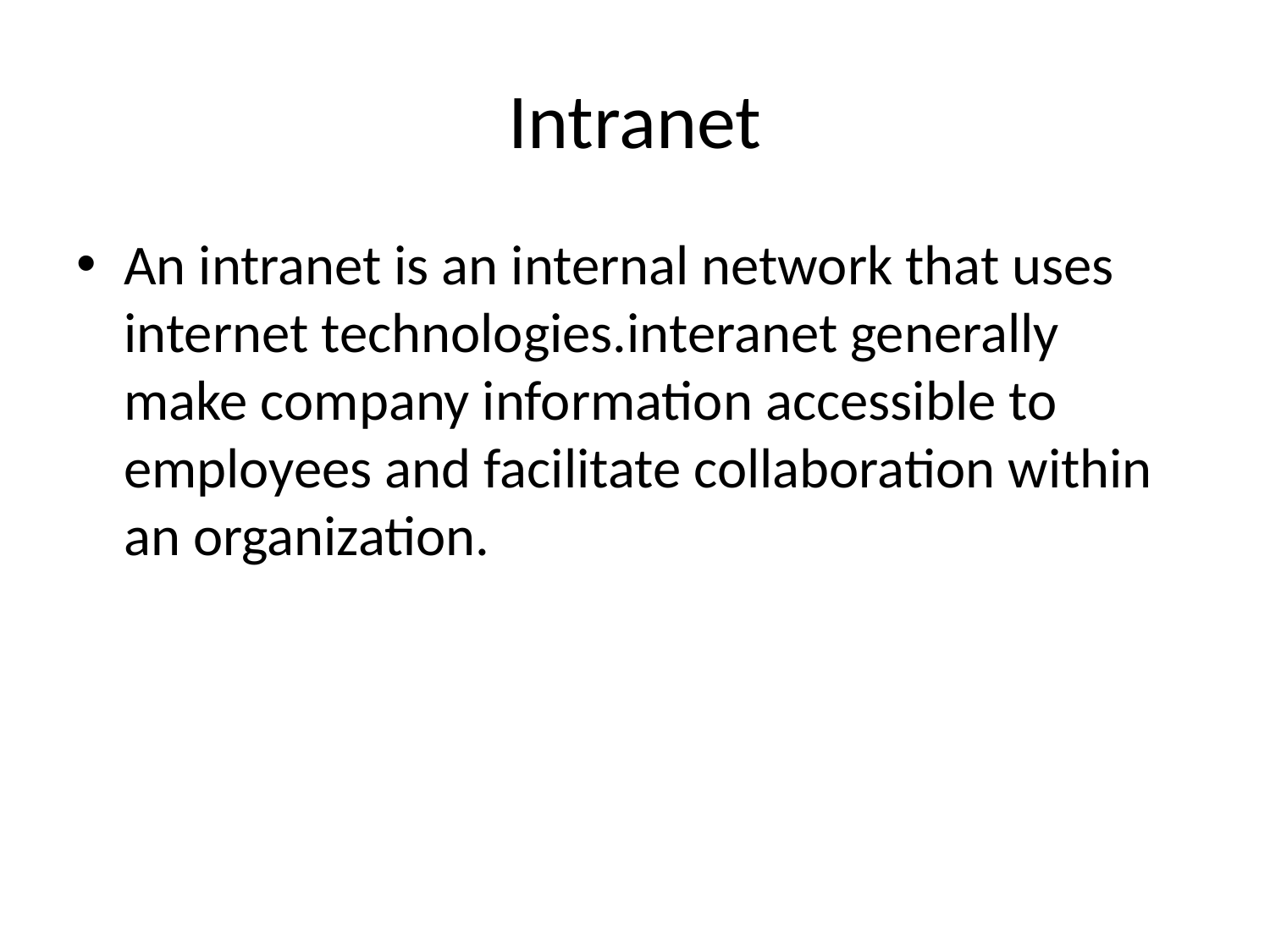

# Intranet
An intranet is an internal network that uses internet technologies.interanet generally make company information accessible to employees and facilitate collaboration within an organization.